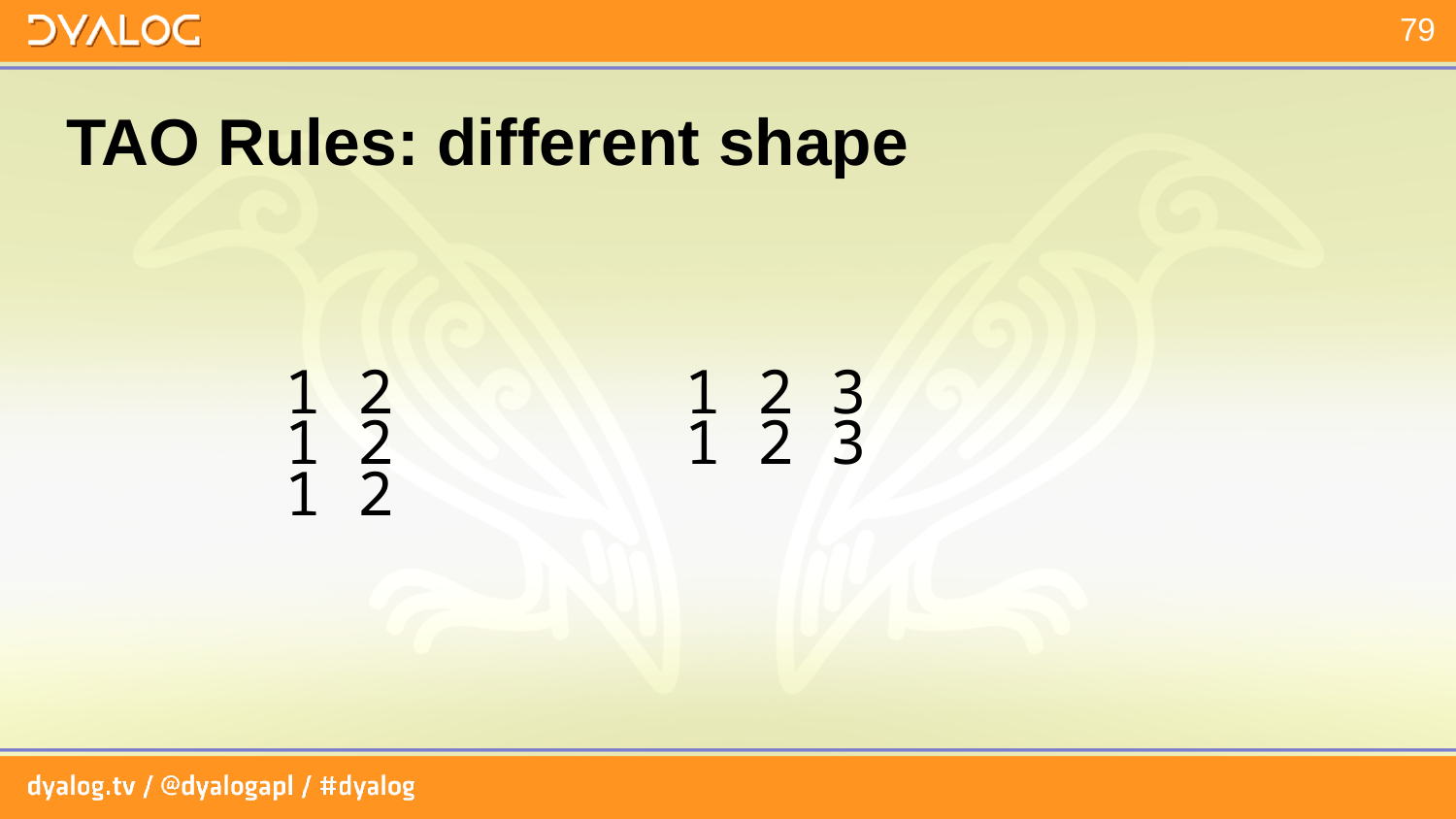

# TAO Rules: different shape

      1 2        1 2 3
      1 2        1 2 3
      1 2